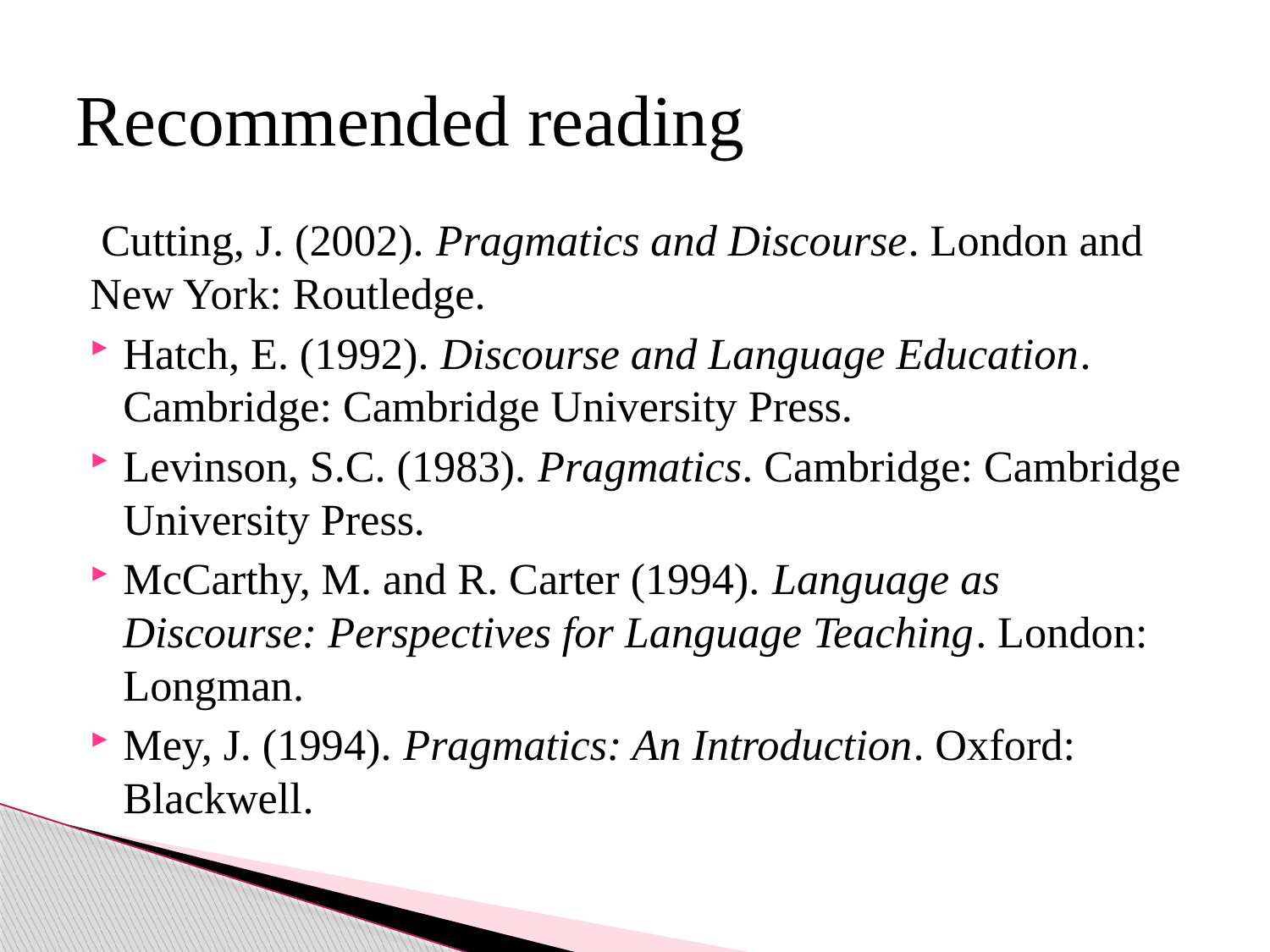

# Recommended reading
 Cutting, J. (2002). Pragmatics and Discourse. London and New York: Routledge.
Hatch, E. (1992). Discourse and Language Education. Cambridge: Cambridge University Press.
Levinson, S.C. (1983). Pragmatics. Cambridge: Cambridge University Press.
McCarthy, M. and R. Carter (1994). Language as Discourse: Perspectives for Language Teaching. London: Longman.
Mey, J. (1994). Pragmatics: An Introduction. Oxford: Blackwell.